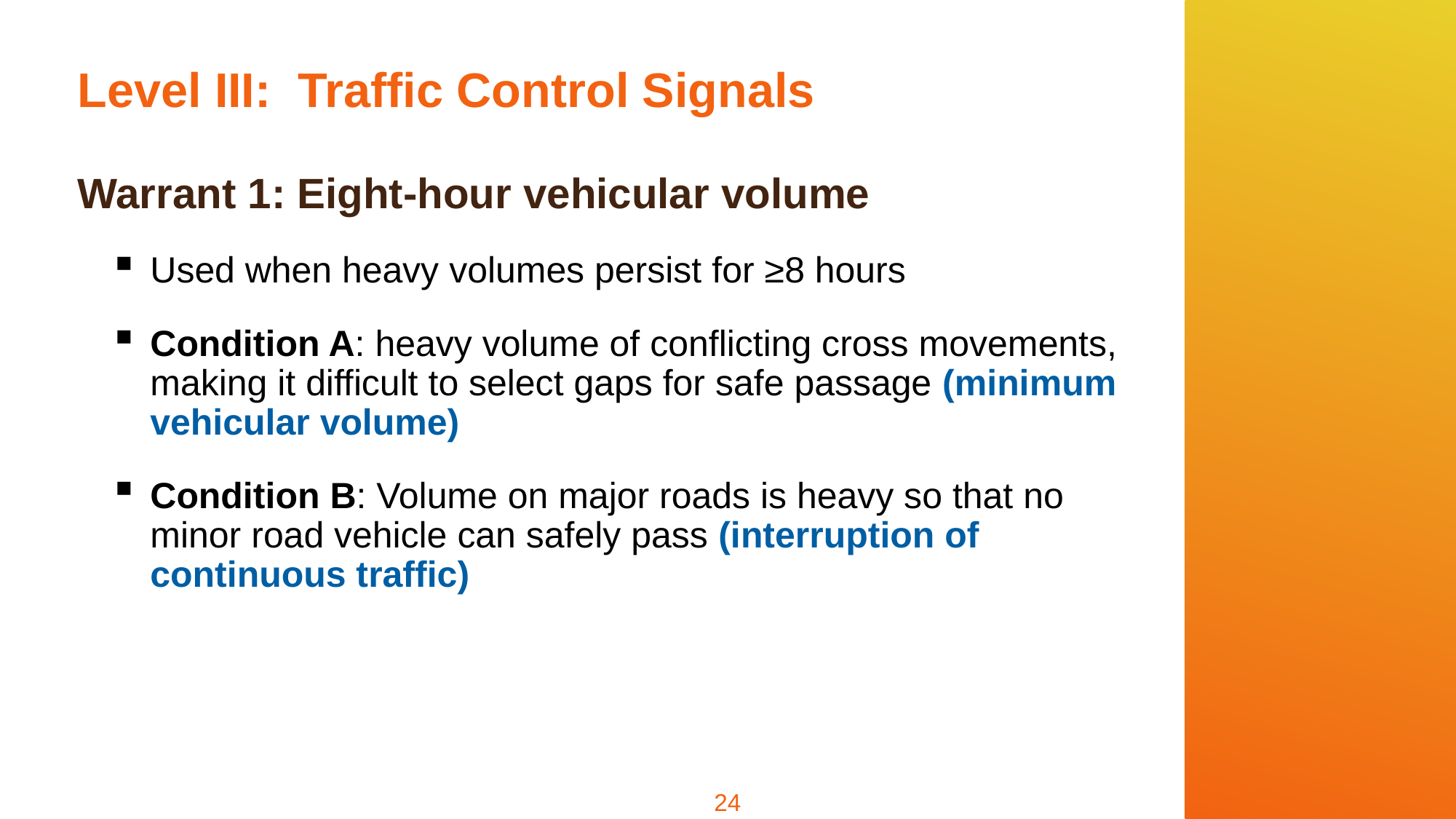

# Level III:  Traffic Control Signals
Warrant 1: Eight-hour vehicular volume
Used when heavy volumes persist for ≥8 hours
Condition A: heavy volume of conflicting cross movements, making it difficult to select gaps for safe passage (minimum vehicular volume)
Condition B: Volume on major roads is heavy so that no minor road vehicle can safely pass (interruption of continuous traffic)